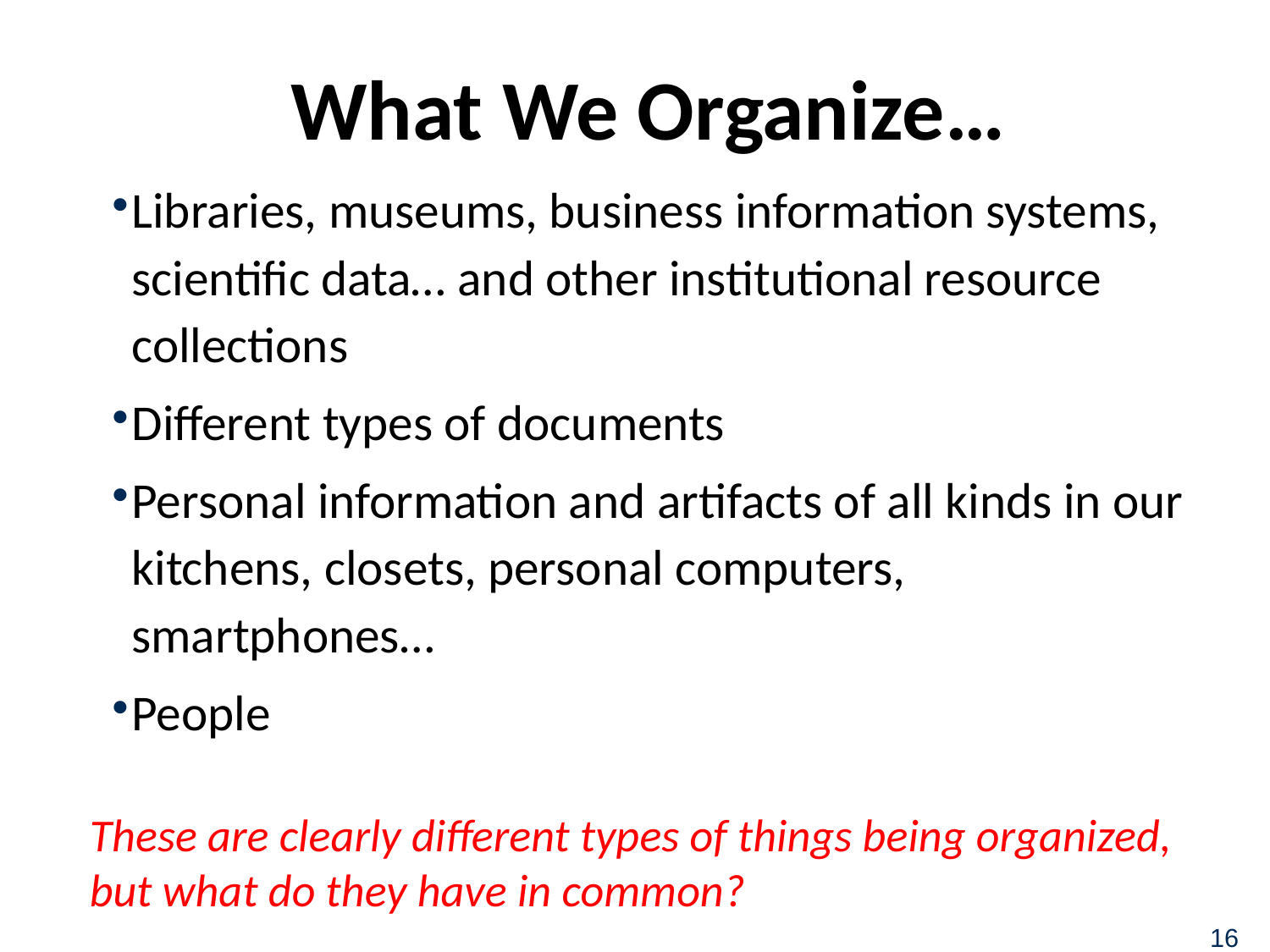

# What We Organize…
Libraries, museums, business information systems, scientific data… and other institutional resource collections
Different types of documents
Personal information and artifacts of all kinds in our kitchens, closets, personal computers, smartphones…
People

These are clearly different types of things being organized, but what do they have in common?
16